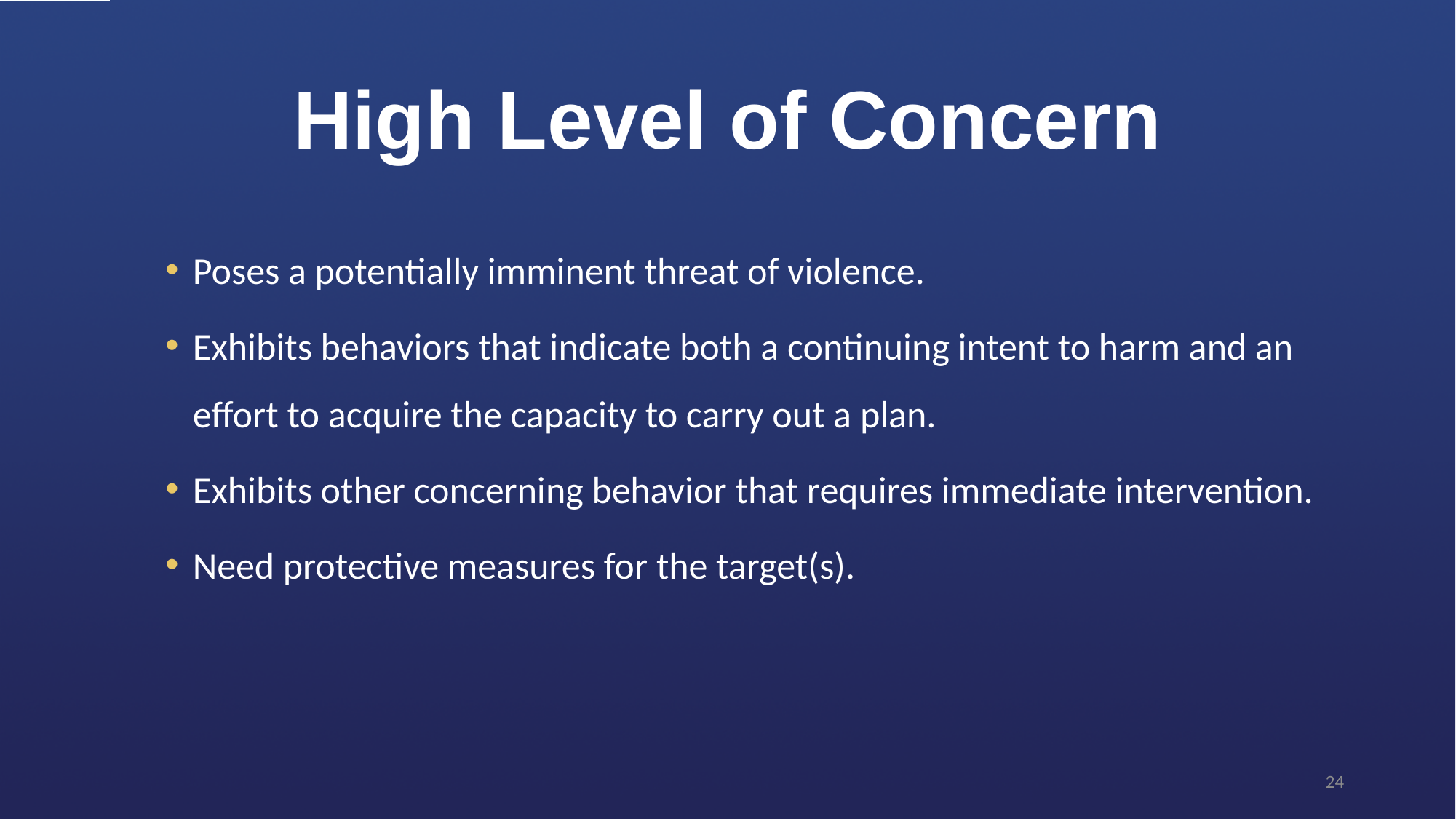

# High Level of Concern
Poses a potentially imminent threat of violence.
Exhibits behaviors that indicate both a continuing intent to harm and an effort to acquire the capacity to carry out a plan.
Exhibits other concerning behavior that requires immediate intervention.
Need protective measures for the target(s).

24